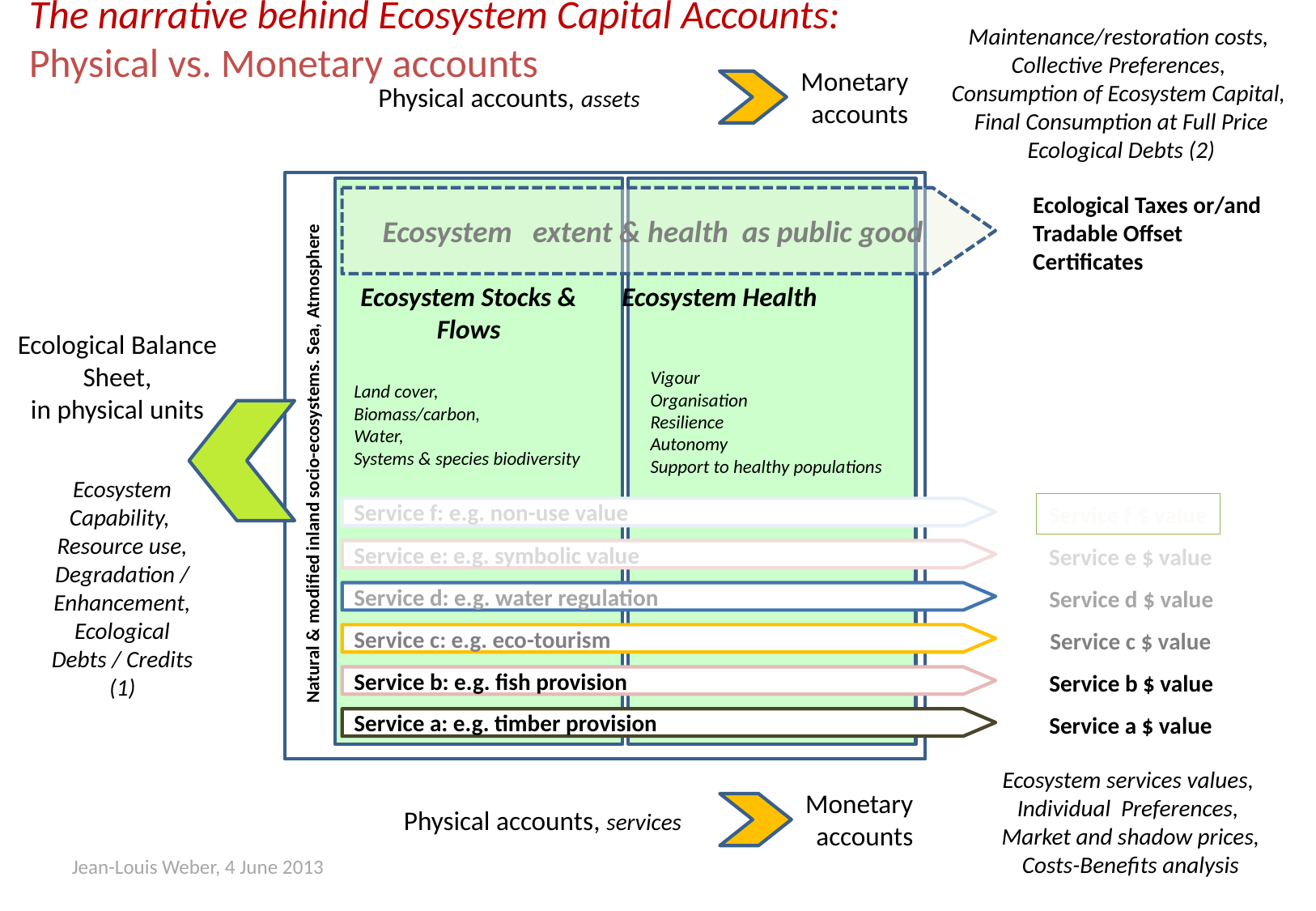

The narrative behind Ecosystem Capital Accounts:
Physical vs. Monetary accounts
Maintenance/restoration costs,
Collective Preferences,
Consumption of Ecosystem Capital,
Final Consumption at Full Price
Ecological Debts (2)
Monetary accounts

Physical accounts, assets

Ecological Taxes or/and Tradable Offset Certificates
Ecosystem   extent & health  as public good
Ecosystem Health
Ecosystem Stocks & Flows
Ecological Balance Sheet,
in physical units

Ecosystem Capability,
Resource use, Degradation / Enhancement,
Ecological Debts / Credits (1)
Vigour
Organisation
Resilience
Autonomy
Support to healthy populations
Land cover,
Biomass/carbon,
Water,
Systems & species biodiversity
Natural & modified inland socio-ecosystems. Sea, Atmosphere
Service f $ value
Service f: e.g. non-use value
Service e $ value
Service e: e.g. symbolic value
Service d $ value
Service d: e.g. water regulation
Service c $ value
Service c: e.g. eco-tourism
Service b $ value
Service b: e.g. fish provision
Service a $ value
Service a: e.g. timber provision
Ecosystem services values,
Individual  Preferences,
Market and shadow prices,
Costs-Benefits analysis
Monetary accounts

Physical accounts, services